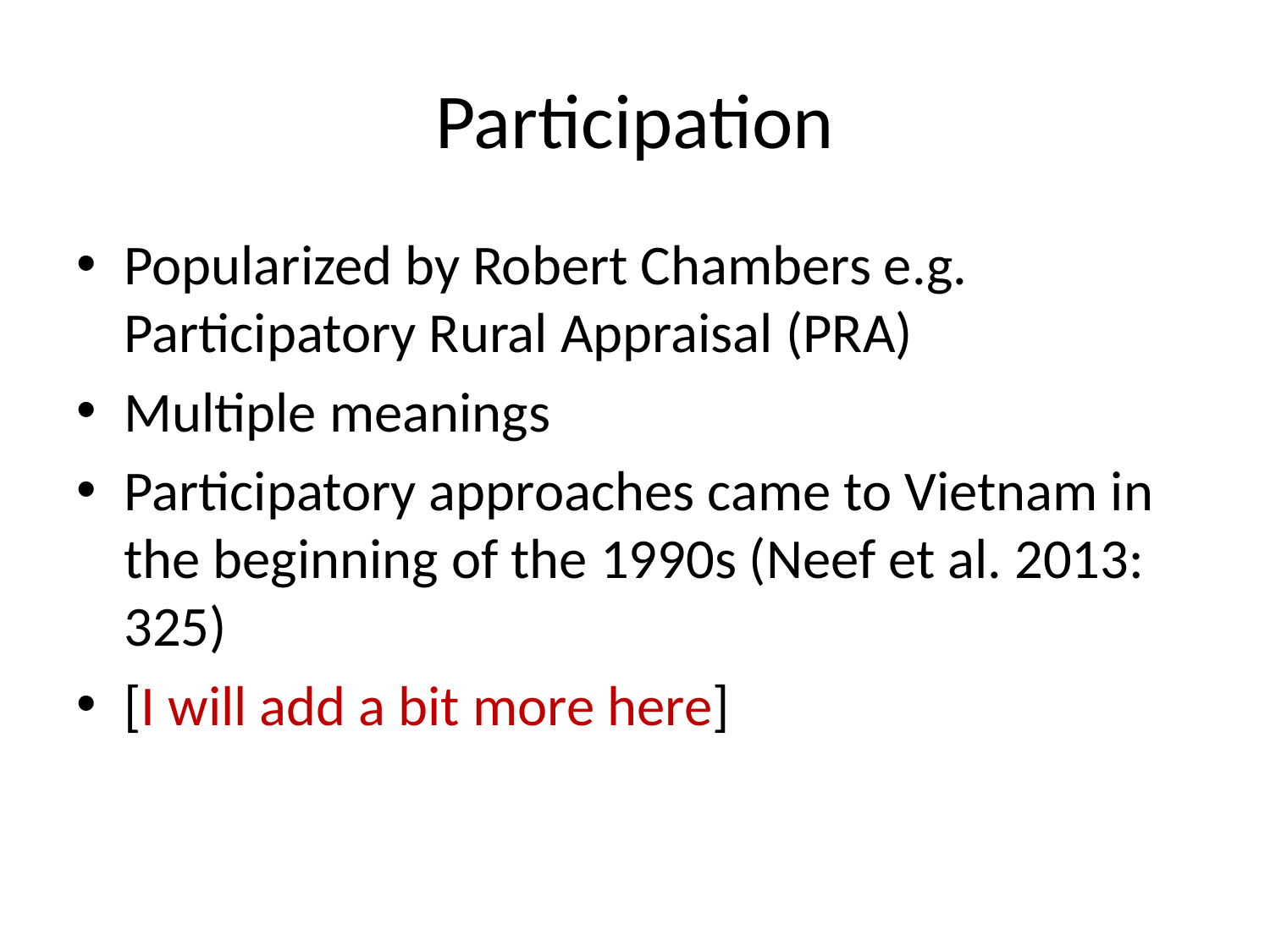

# Participation
Popularized by Robert Chambers e.g. Participatory Rural Appraisal (PRA)
Multiple meanings
Participatory approaches came to Vietnam in the beginning of the 1990s (Neef et al. 2013: 325)
[I will add a bit more here]